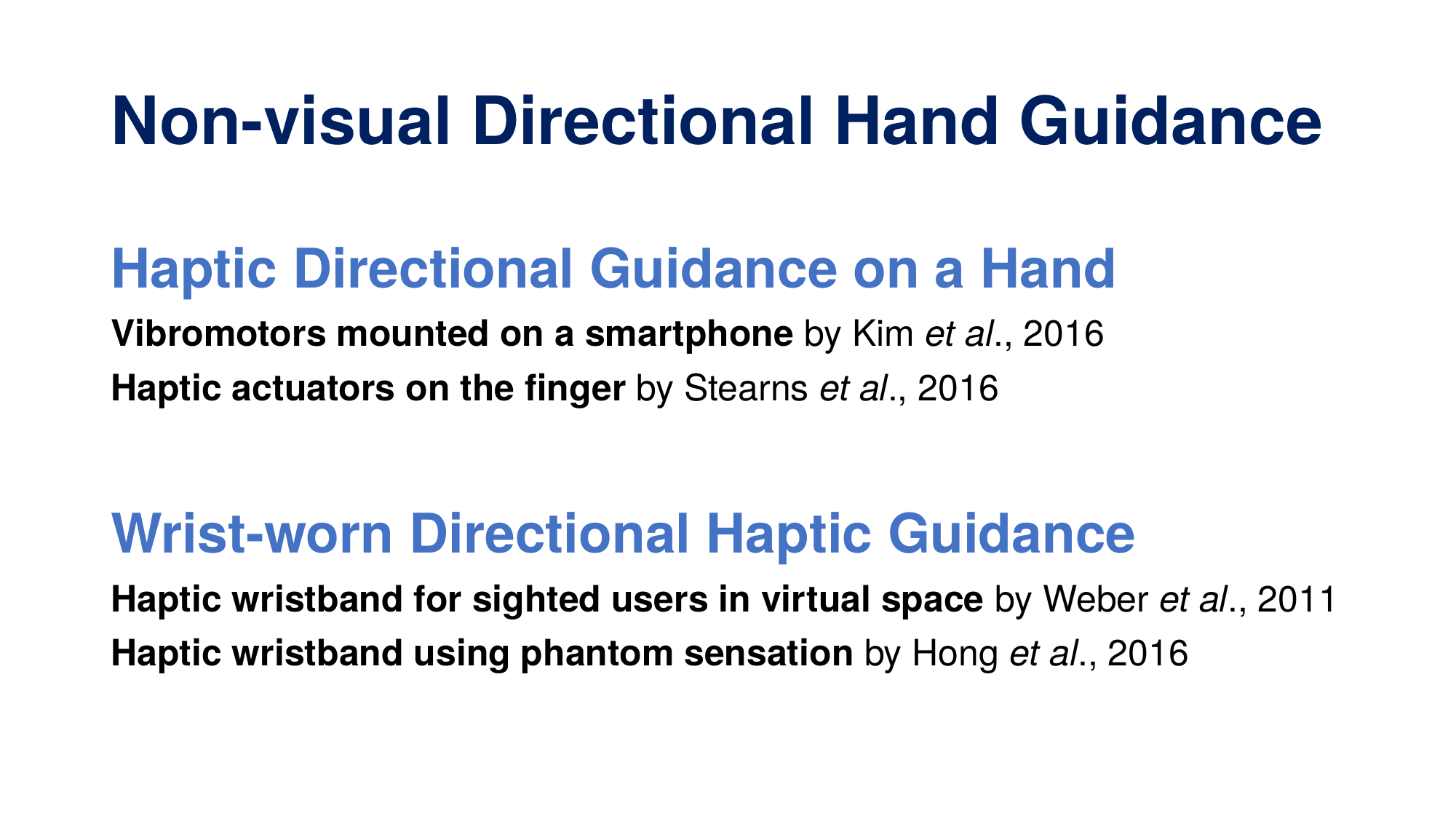

# Non-visual Directional Hand Guidance
Haptic Directional Guidance on a Hand
Vibromotors mounted on a smartphone by Kim et al., 2016
Haptic actuators on the finger by Stearns et al., 2016

Wrist-worn Directional Haptic Guidance
Haptic wristband for sighted users in virtual space by Weber et al., 2011
Haptic wristband using phantom sensation by Hong et al., 2016